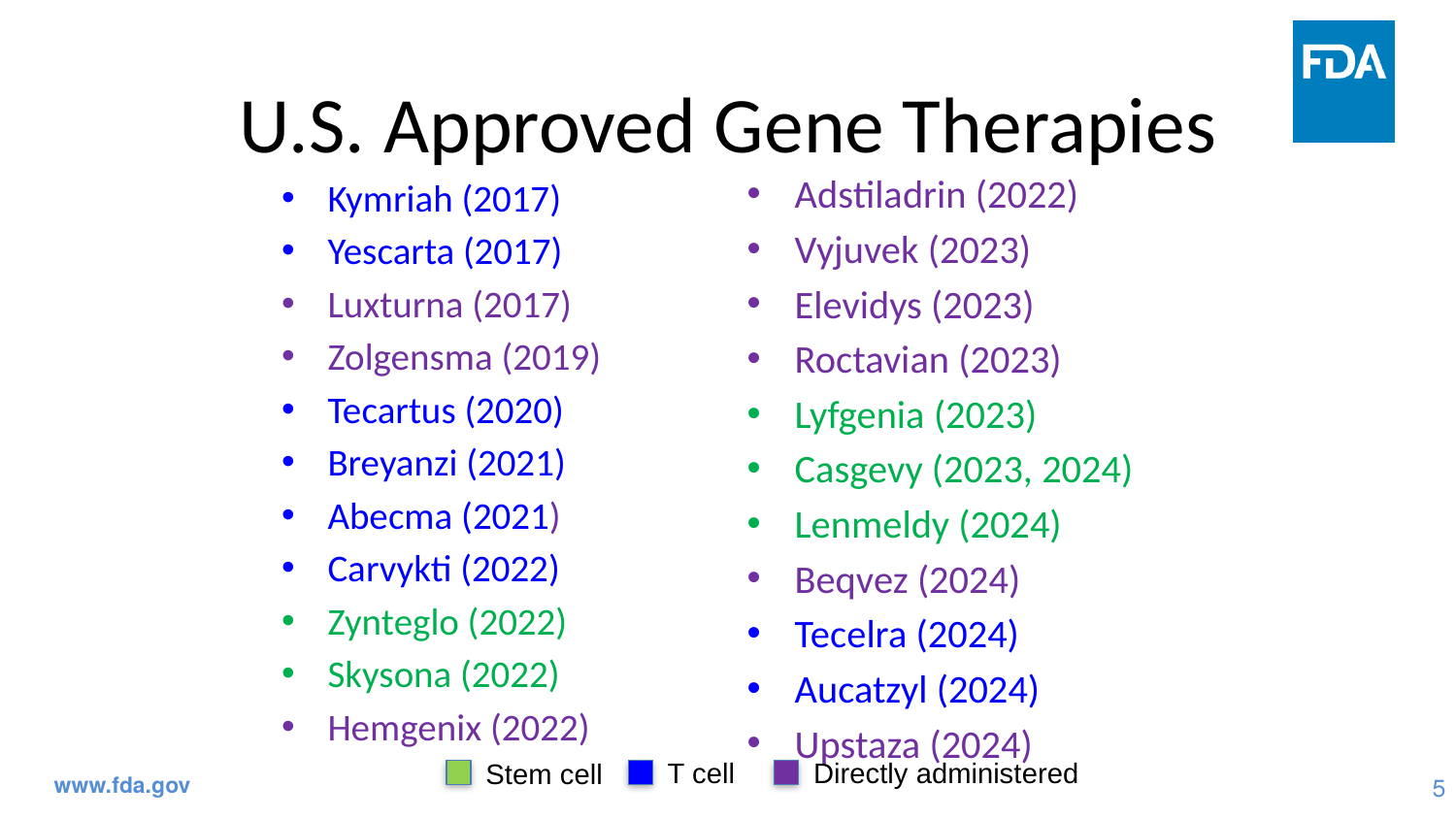

# U.S. Approved Gene Therapies
Adstiladrin (2022)
Vyjuvek (2023)
Elevidys (2023)
Roctavian (2023)
Lyfgenia (2023)
Casgevy (2023, 2024)
Lenmeldy (2024)
Beqvez (2024)
Tecelra (2024)
Aucatzyl (2024)
Upstaza (2024)

Kymriah (2017)
Yescarta (2017)
Luxturna (2017)
Zolgensma (2019)
Tecartus (2020)
Breyanzi (2021)
Abecma (2021)
Carvykti (2022)
Zynteglo (2022)
Skysona (2022)
Hemgenix (2022)

T cell
Directly administered
Stem cell

www.fda.gov